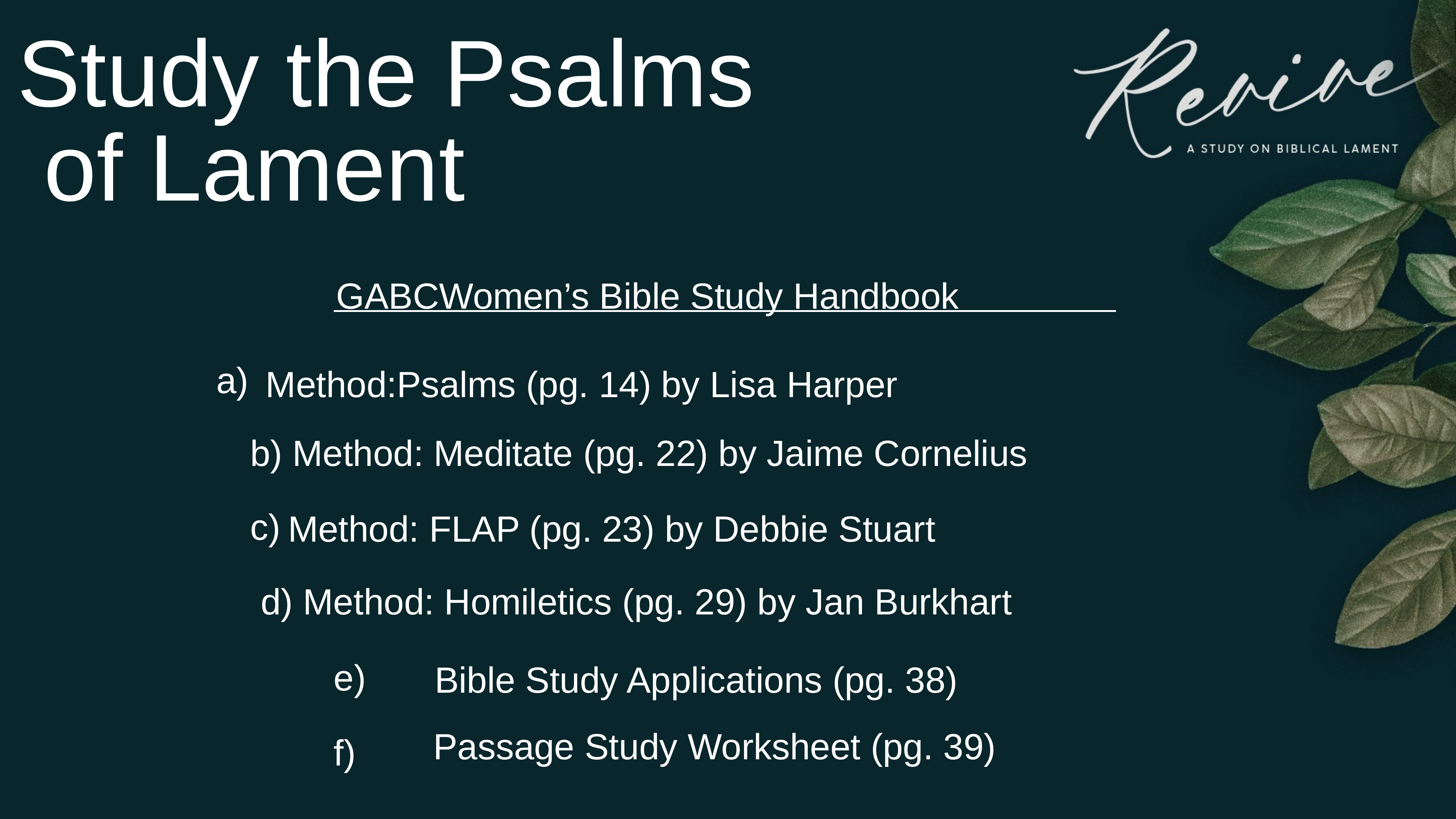

Study the Psalms

 of Lament

GABCWomen’s Bible Study Handbook

a)
Method:Psalms (pg. 14) by Lisa Harper
b) Method: Meditate (pg. 22) by Jaime Cornelius
c)
Method: FLAP (pg. 23) by Debbie Stuart
d) Method: Homiletics (pg. 29) by Jan Burkhart
e) f)
Bible Study Applications (pg. 38)
Passage Study Worksheet (pg. 39)